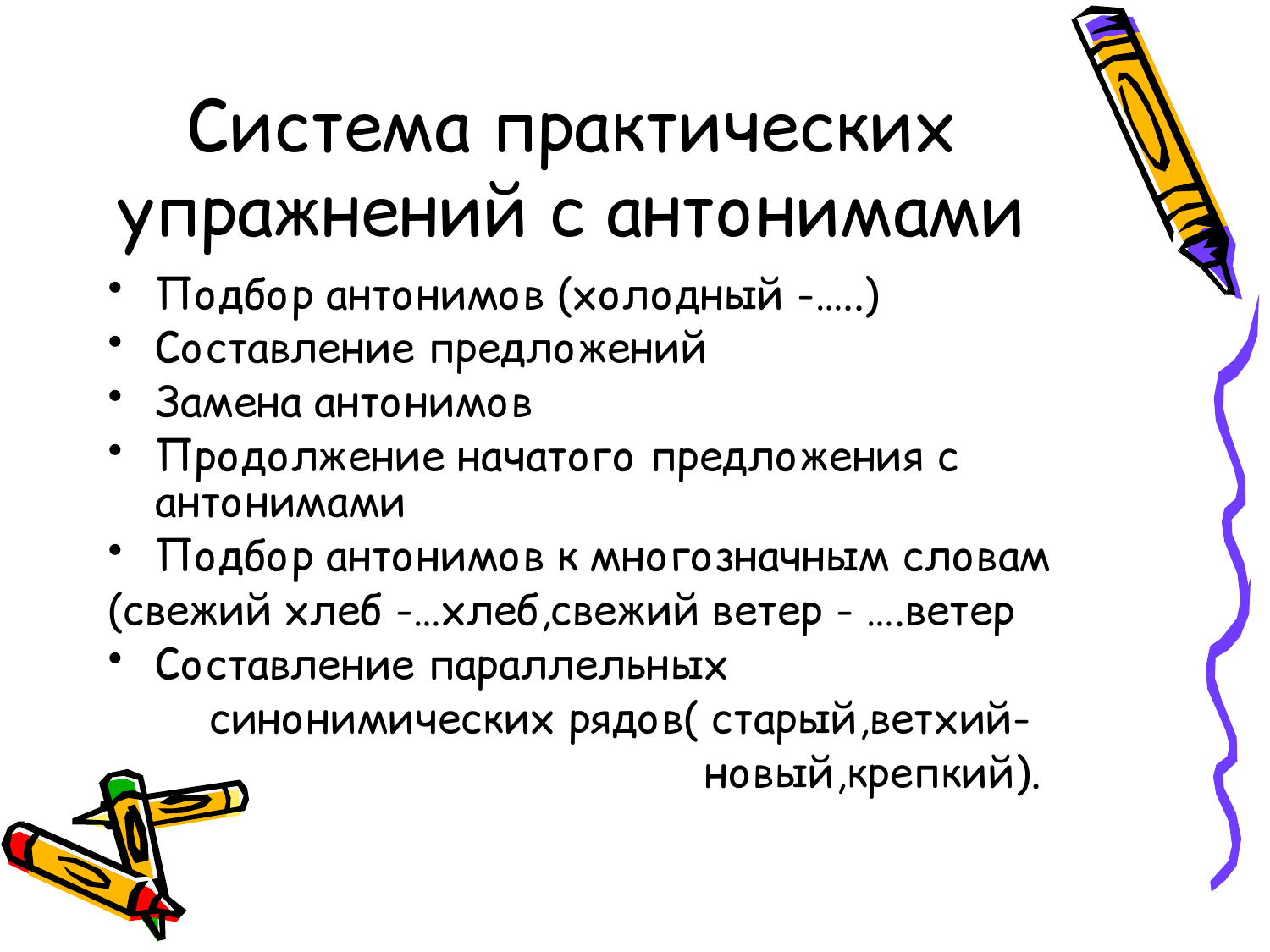

# Система практических упражнений с антонимами
Подбор антонимов (холодный -…..)
Составление предложений
Замена антонимов
Продолжение начатого предложения с антонимами
Подбор антонимов к многозначным словам
(свежий хлеб -…хлеб,свежий ветер - ….ветер
Составление параллельных
        синонимических рядов( старый,ветхий-
                                               новый,крепкий).